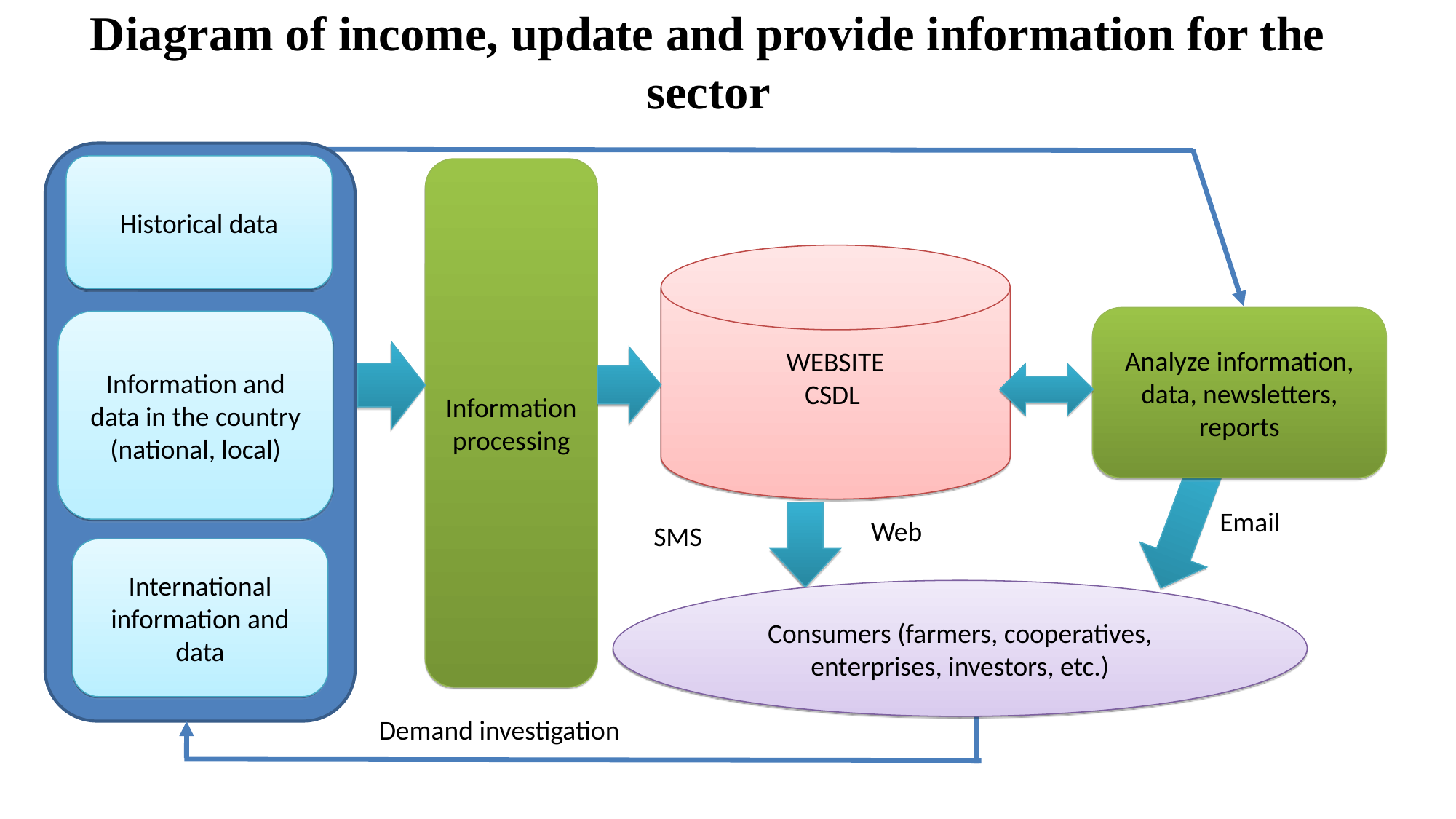

Diagram of income, update and provide information for the sector

Historical data
Information processing
WEBSITE
CSDL

Analyze information, data, newsletters, reports
Information and data in the country (national, local)

Email

Web
SMS
International information and data
Consumers (farmers, cooperatives, enterprises, investors, etc.)
Demand investigation